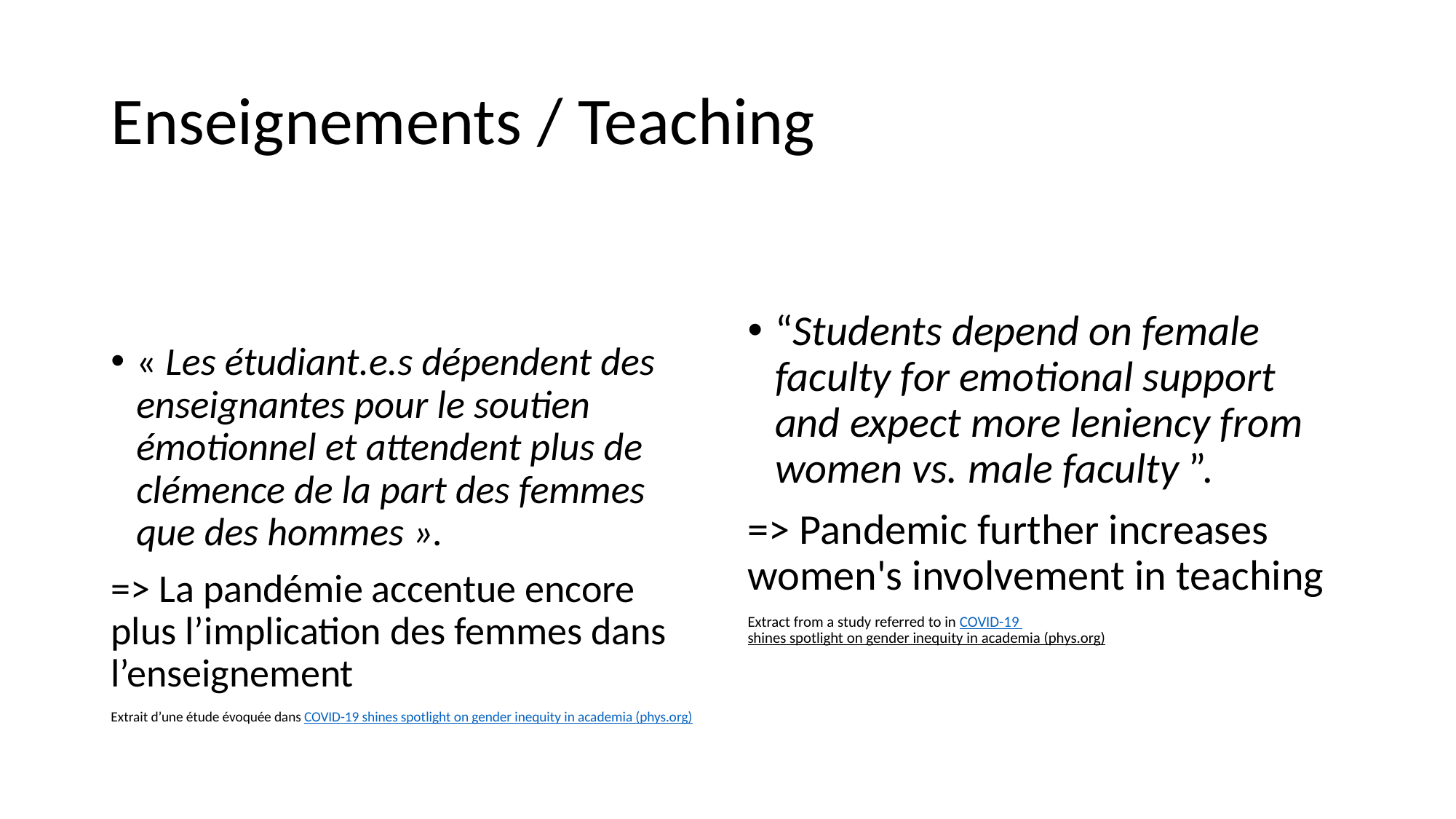

# Enseignements / Teaching

« Les étudiant.e.s dépendent des enseignantes pour le soutien émotionnel et attendent plus de clémence de la part des femmes que des hommes ».
=> La pandémie accentue encore plus l’implication des femmes dans l’enseignement
Extrait d’une étude évoquée dans COVID-19 shines spotlight on gender inequity in academia (phys.org)

“Students depend on female faculty for emotional support and expect more leniency from women vs. male faculty ”.
=> Pandemic further increases women's involvement in teaching
Extract from a study referred to in COVID-19 shines spotlight on gender inequity in academia (phys.org)